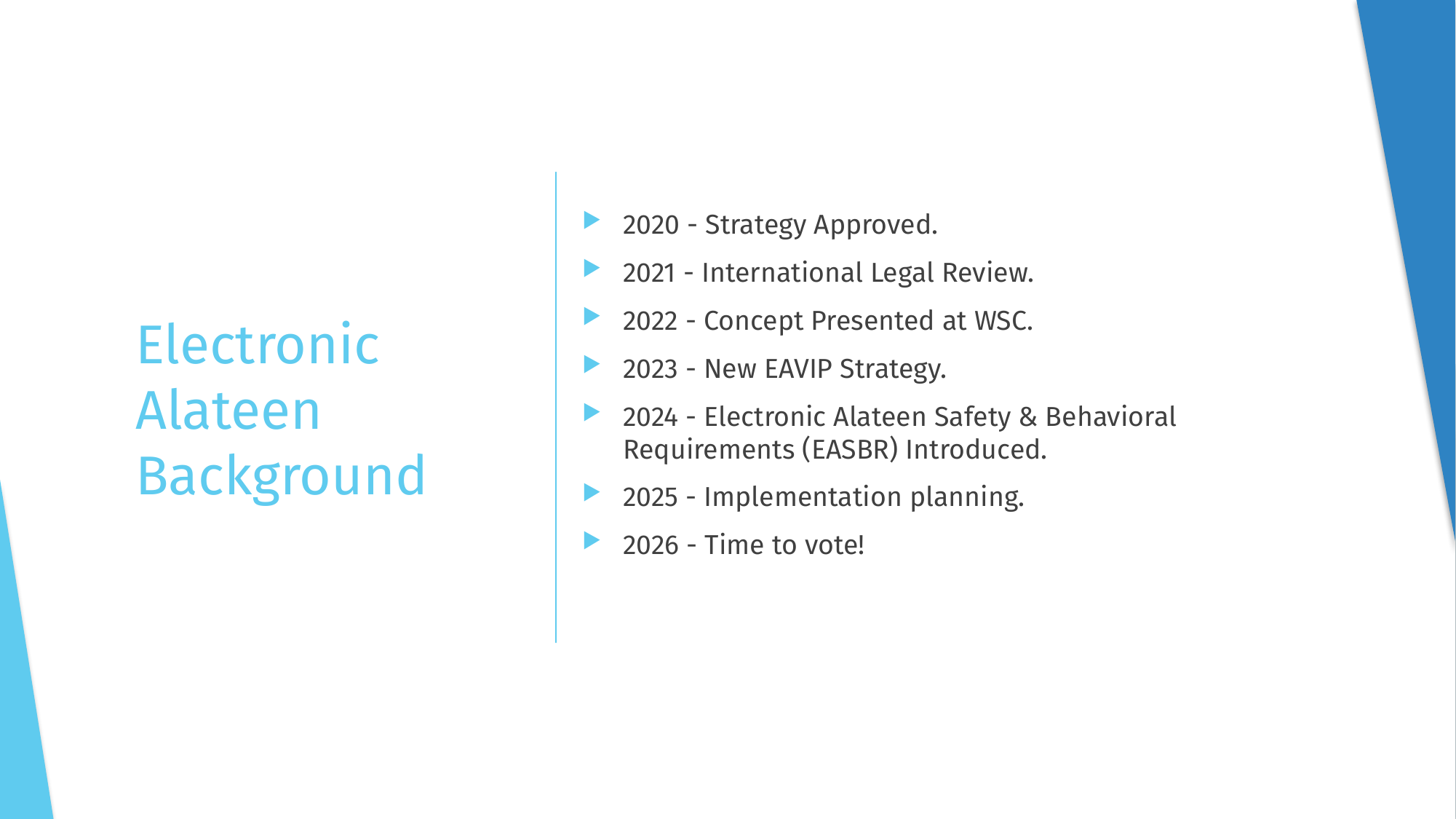

2020 - Strategy Approved.
2021 - International Legal Review.
2022 - Concept Presented at WSC.
2023 - New EAVIP Strategy.
2024 - Electronic Alateen Safety & Behavioral Requirements (EASBR) Introduced.
2025 - Implementation planning.
2026 - Time to vote!

# Electronic Alateen Background